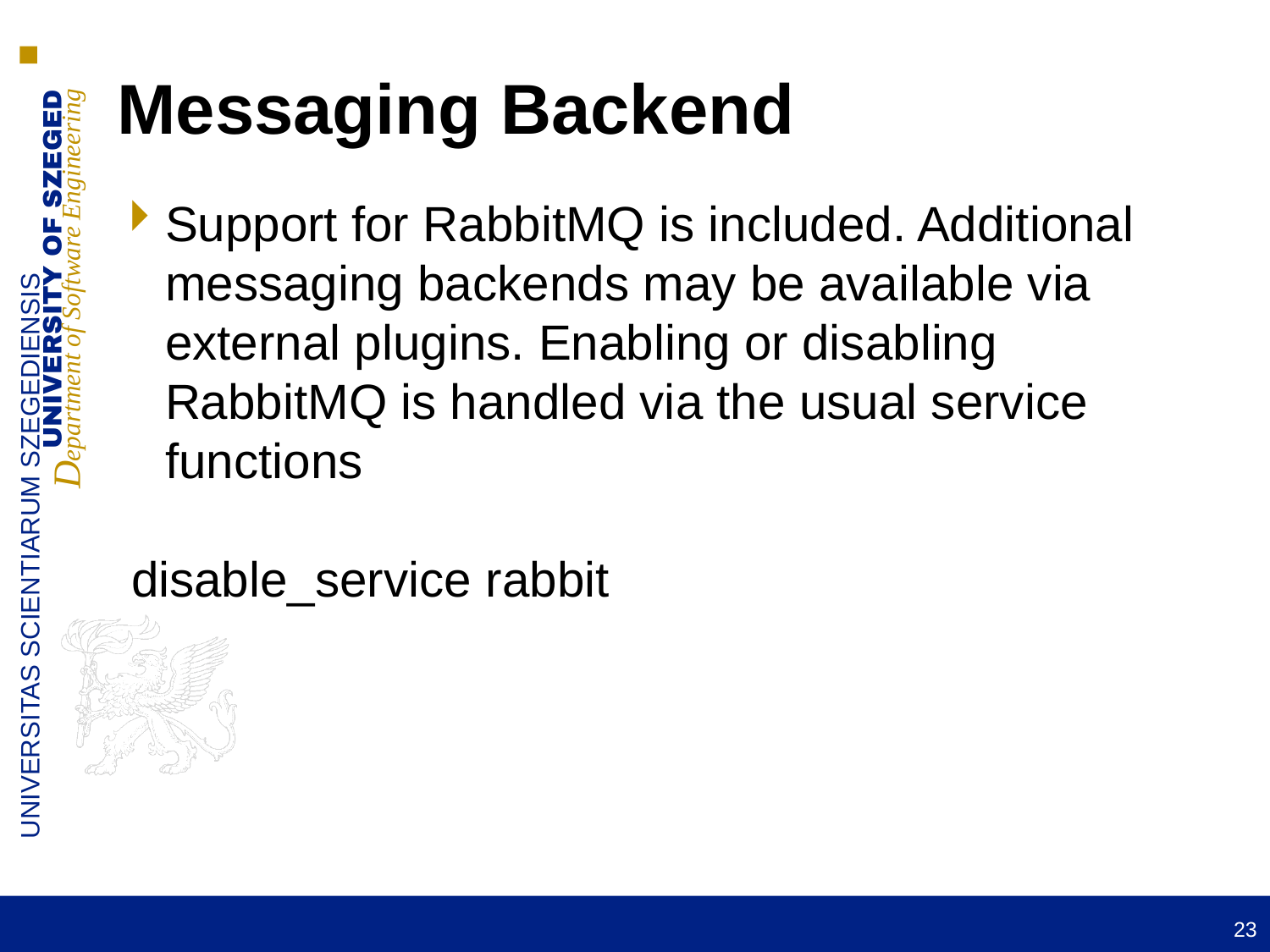

Messaging Backend
Support for RabbitMQ is included. Additional messaging backends may be available via external plugins. Enabling or disabling RabbitMQ is handled via the usual service functions

 disable_service rabbit

23